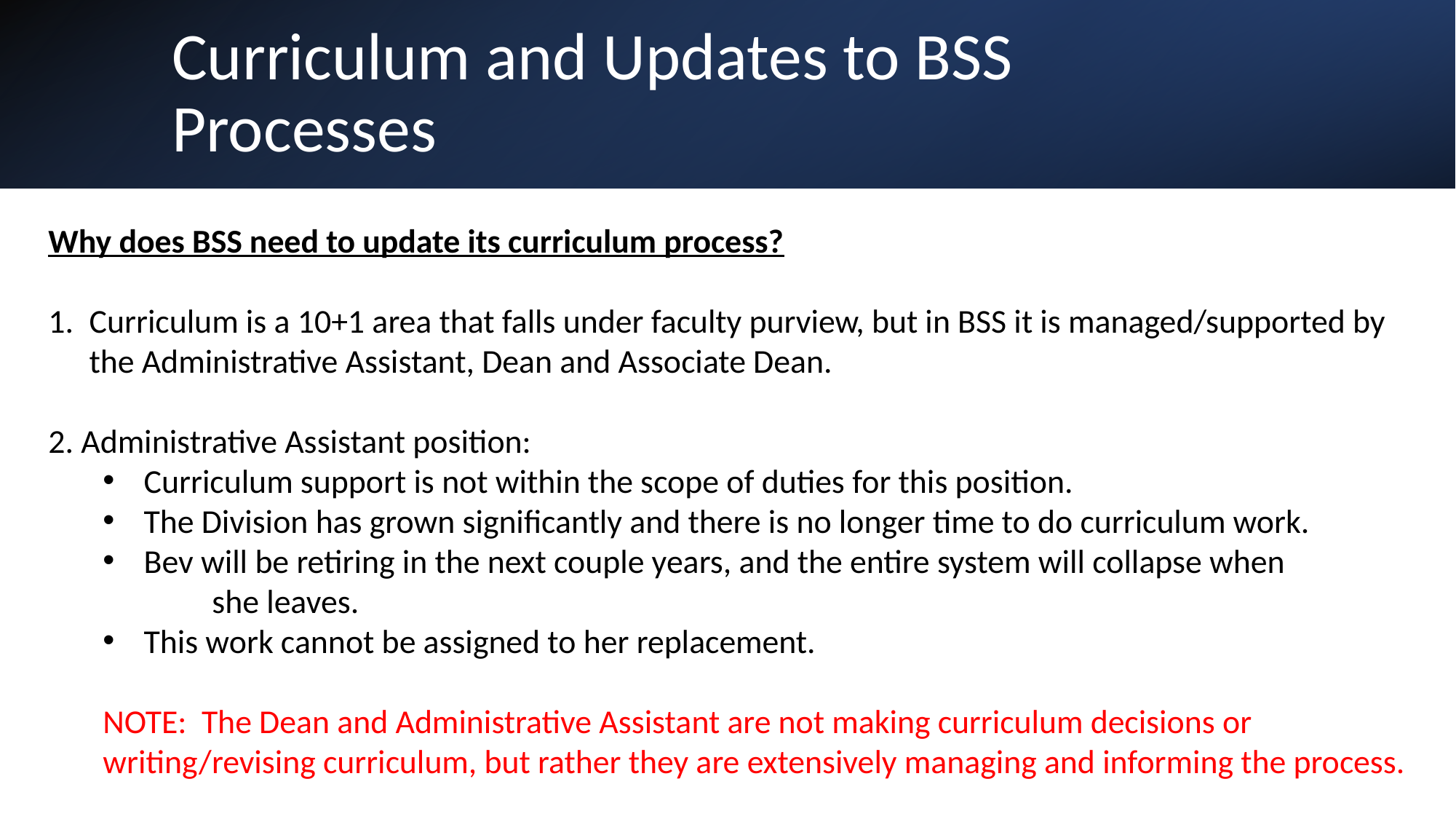

Curriculum and Updates to BSS Processes
Why does BSS need to update its curriculum process?

Curriculum is a 10+1 area that falls under faculty purview, but in BSS it is managed/supported by the Administrative Assistant, Dean and Associate Dean.

2. Administrative Assistant position:
Curriculum support is not within the scope of duties for this position.
The Division has grown significantly and there is no longer time to do curriculum work.
Bev will be retiring in the next couple years, and the entire system will collapse when
	she leaves.
This work cannot be assigned to her replacement.

NOTE:  The Dean and Administrative Assistant are not making curriculum decisions or writing/revising curriculum, but rather they are extensively managing and informing the process.